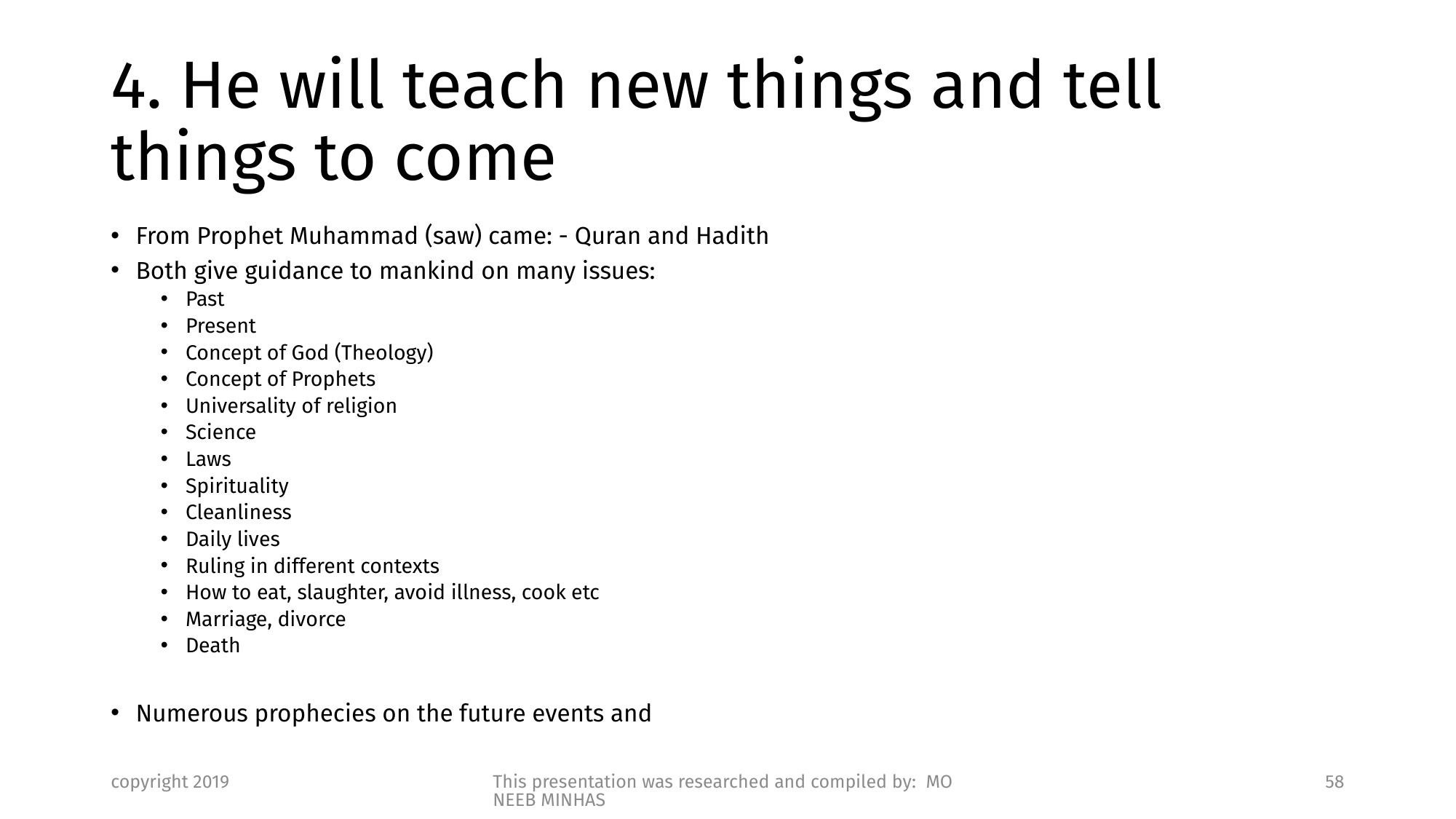

# 4. He will teach new things and tell things to come
From Prophet Muhammad (saw) came: - Quran and Hadith
Both give guidance to mankind on many issues:
Past
Present
Concept of God (Theology)
Concept of Prophets
Universality of religion
Science
Laws
Spirituality
Cleanliness
Daily lives
Ruling in different contexts
How to eat, slaughter, avoid illness, cook etc
Marriage, divorce
Death

Numerous prophecies on the future events and
copyright 2019
This presentation was researched and compiled by:  MONEEB MINHAS
58